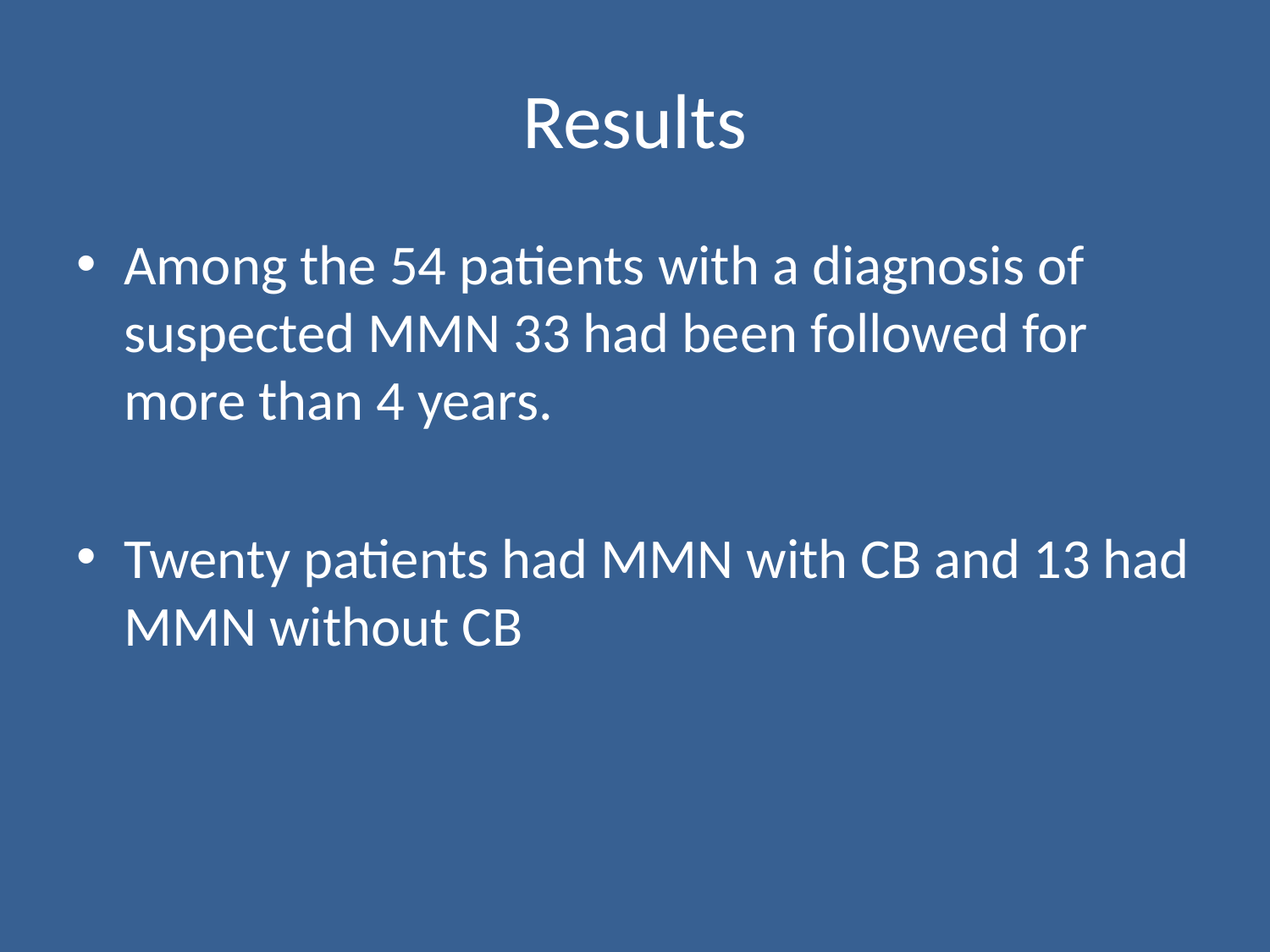

# Results
Among the 54 patients with a diagnosis of suspected MMN 33 had been followed for more than 4 years.

Twenty patients had MMN with CB and 13 had MMN without CB